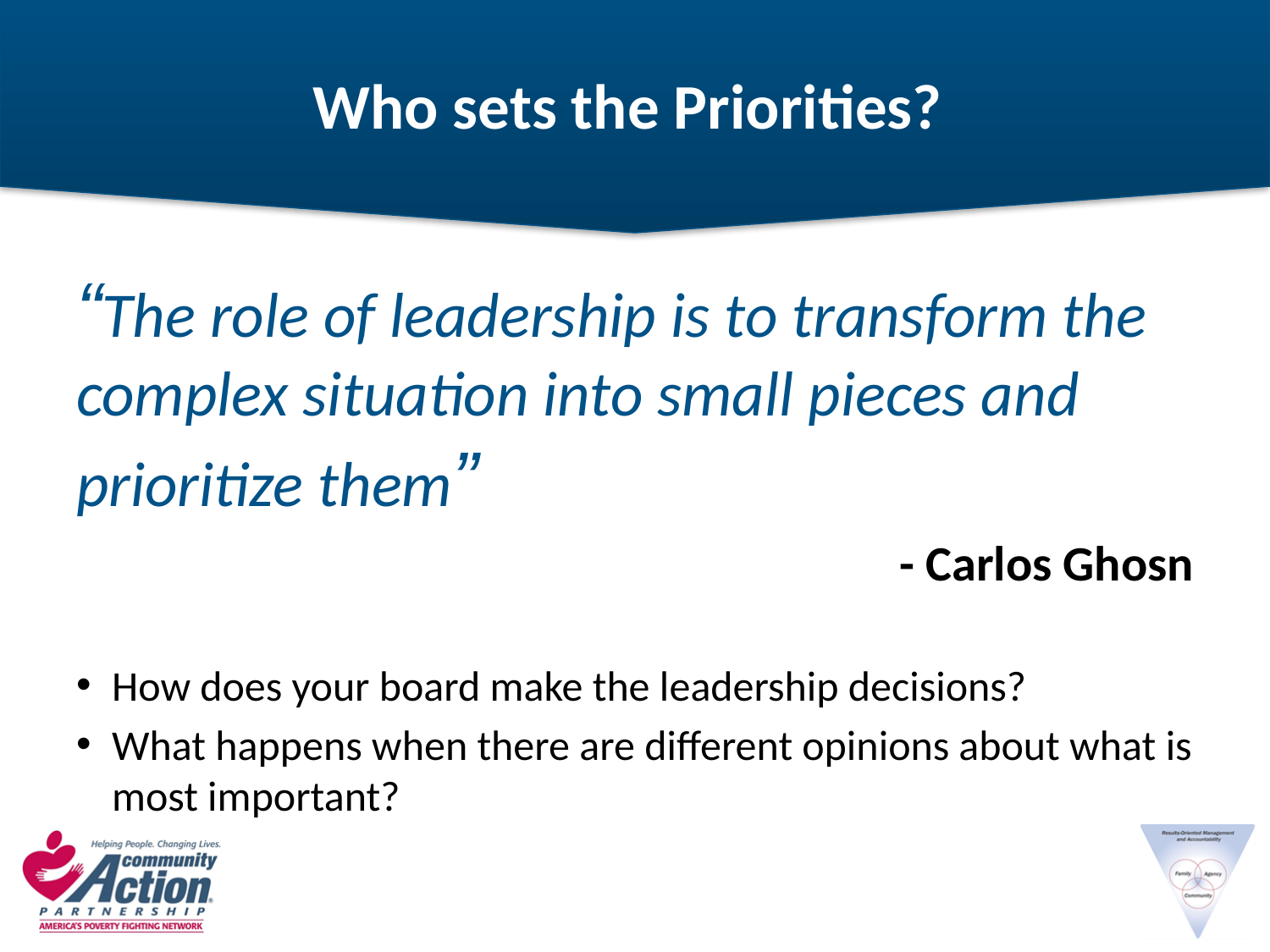

# Who sets the Priorities?
“The role of leadership is to transform the complex situation into small pieces and prioritize them”
- Carlos Ghosn

How does your board make the leadership decisions?
What happens when there are different opinions about what is most important?